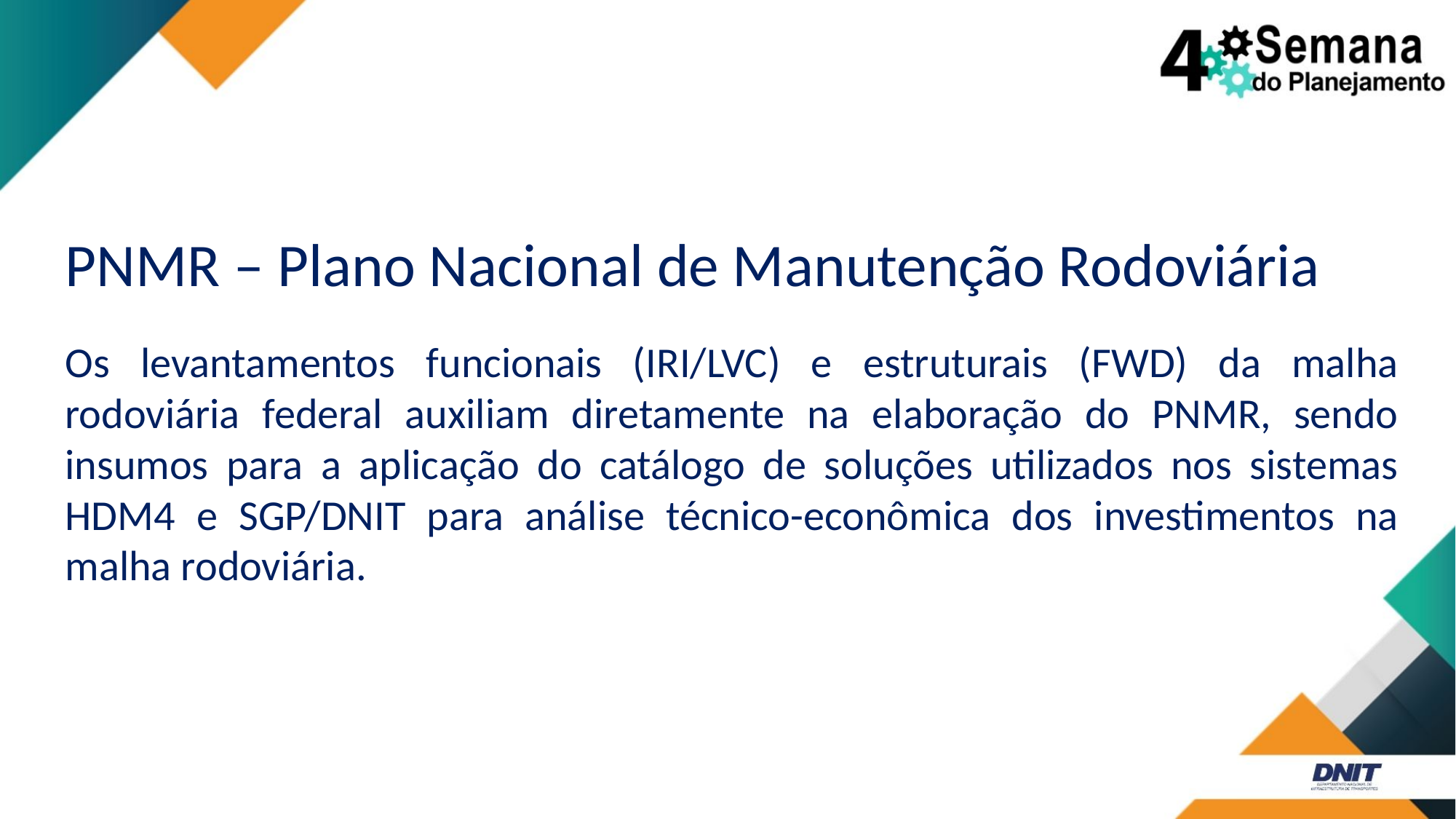

PNMR – Plano Nacional de Manutenção Rodoviária
Os levantamentos funcionais (IRI/LVC) e estruturais (FWD) da malha rodoviária federal auxiliam diretamente na elaboração do PNMR, sendo insumos para a aplicação do catálogo de soluções utilizados nos sistemas HDM4 e SGP/DNIT para análise técnico-econômica dos investimentos na malha rodoviária.